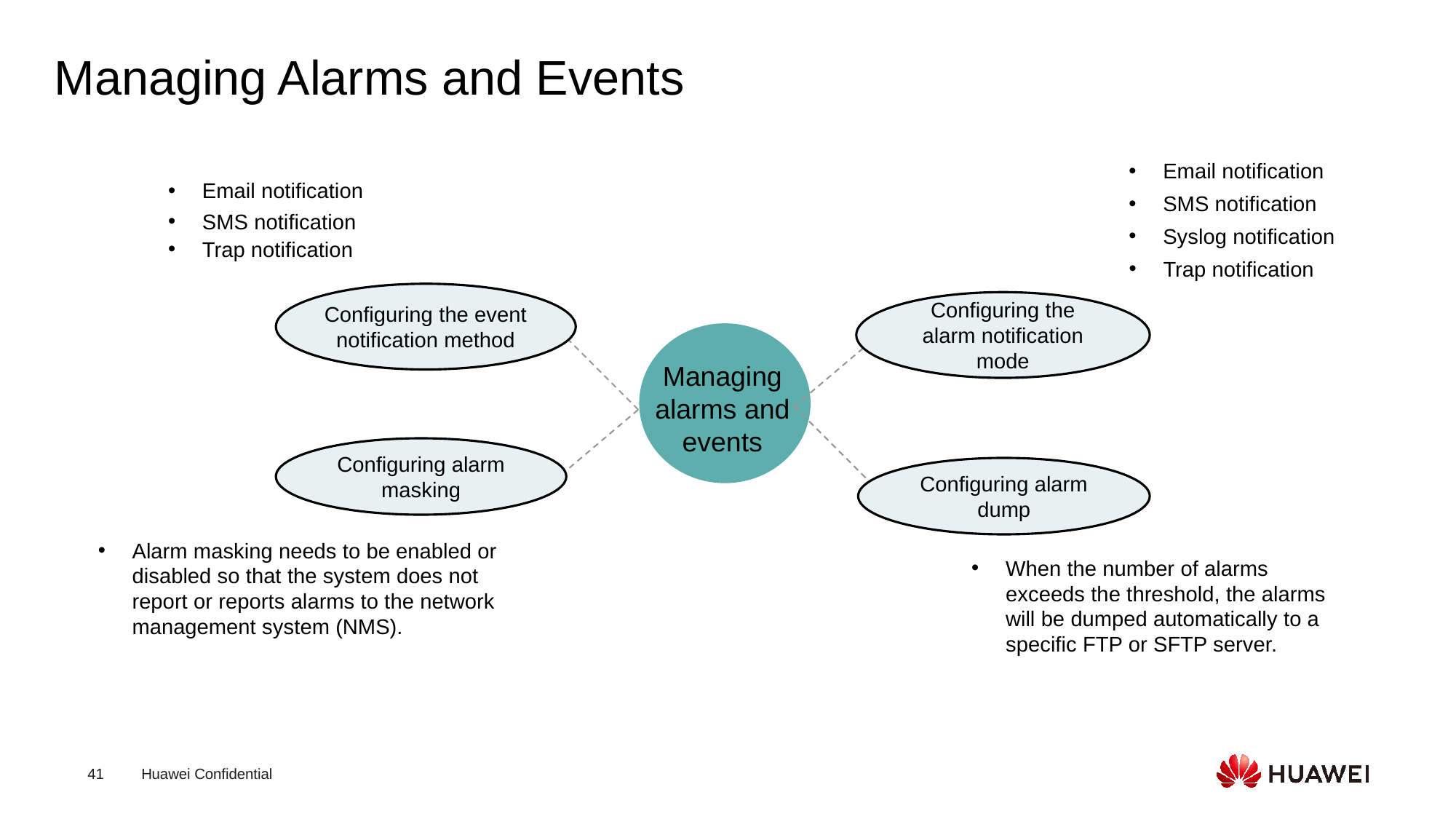

# Managing Alarms and Events
Email notification

Configuring the event notification method
Configuring the alarm notification mode

Managing alarms and events

Configuring alarm masking

Configuring alarm dump
Email notification
SMS notification
SMS notification
Syslog notification
Trap notification
Trap notification
Alarm masking needs to be enabled or disabled so that the system does not report or reports alarms to the network management system (NMS).
When the number of alarms exceeds the threshold, the alarms will be dumped automatically to a specific FTP or SFTP server.